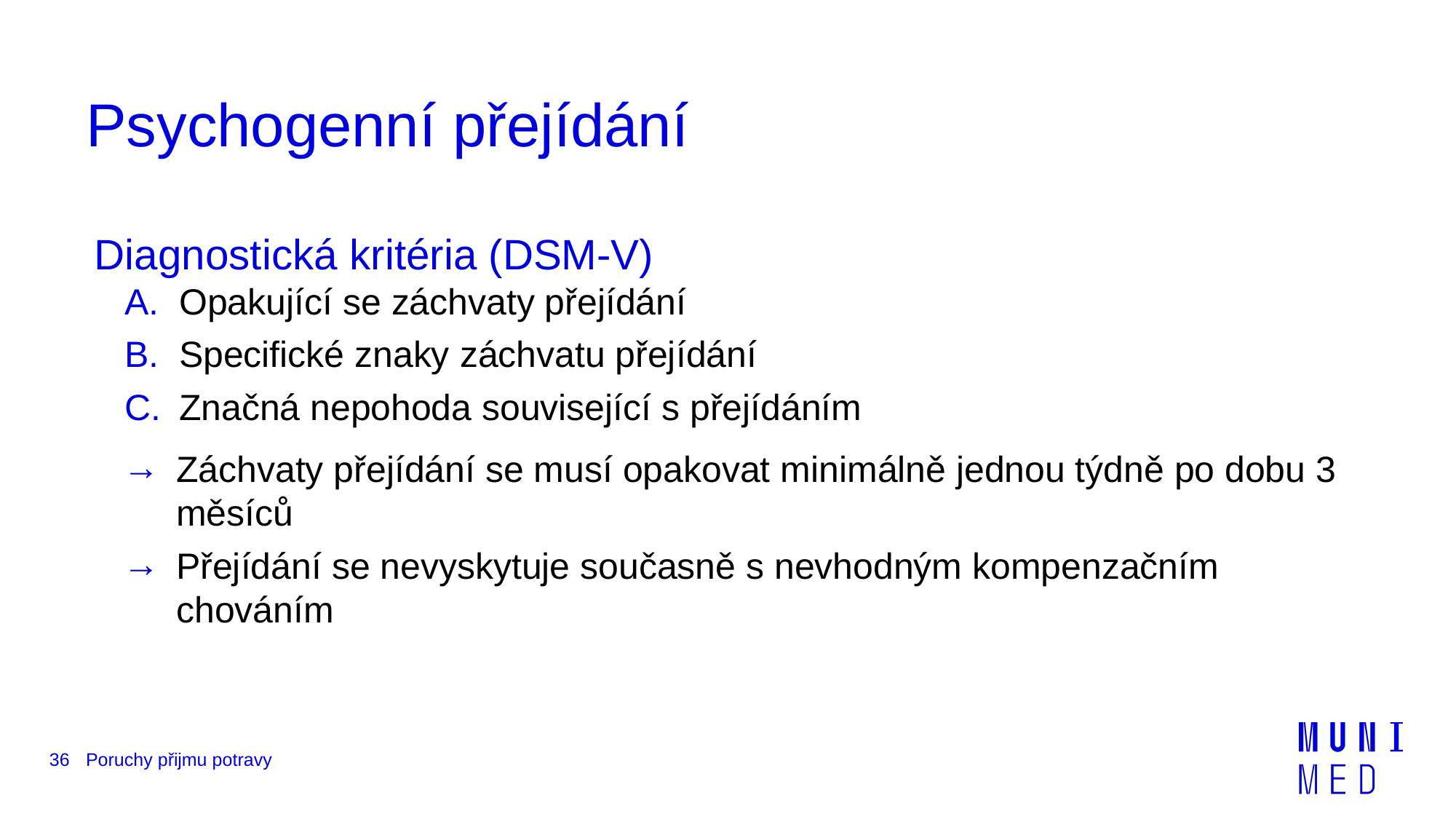

# Psychogenní přejídání
Diagnostická kritéria (DSM-V)
Opakující se záchvaty přejídání
Specifické znaky záchvatu přejídání
Značná nepohoda související s přejídáním
Záchvaty přejídání se musí opakovat minimálně jednou týdně po dobu 3 měsíců
Přejídání se nevyskytuje současně s nevhodným kompenzačním chováním

36
Poruchy přijmu potravy